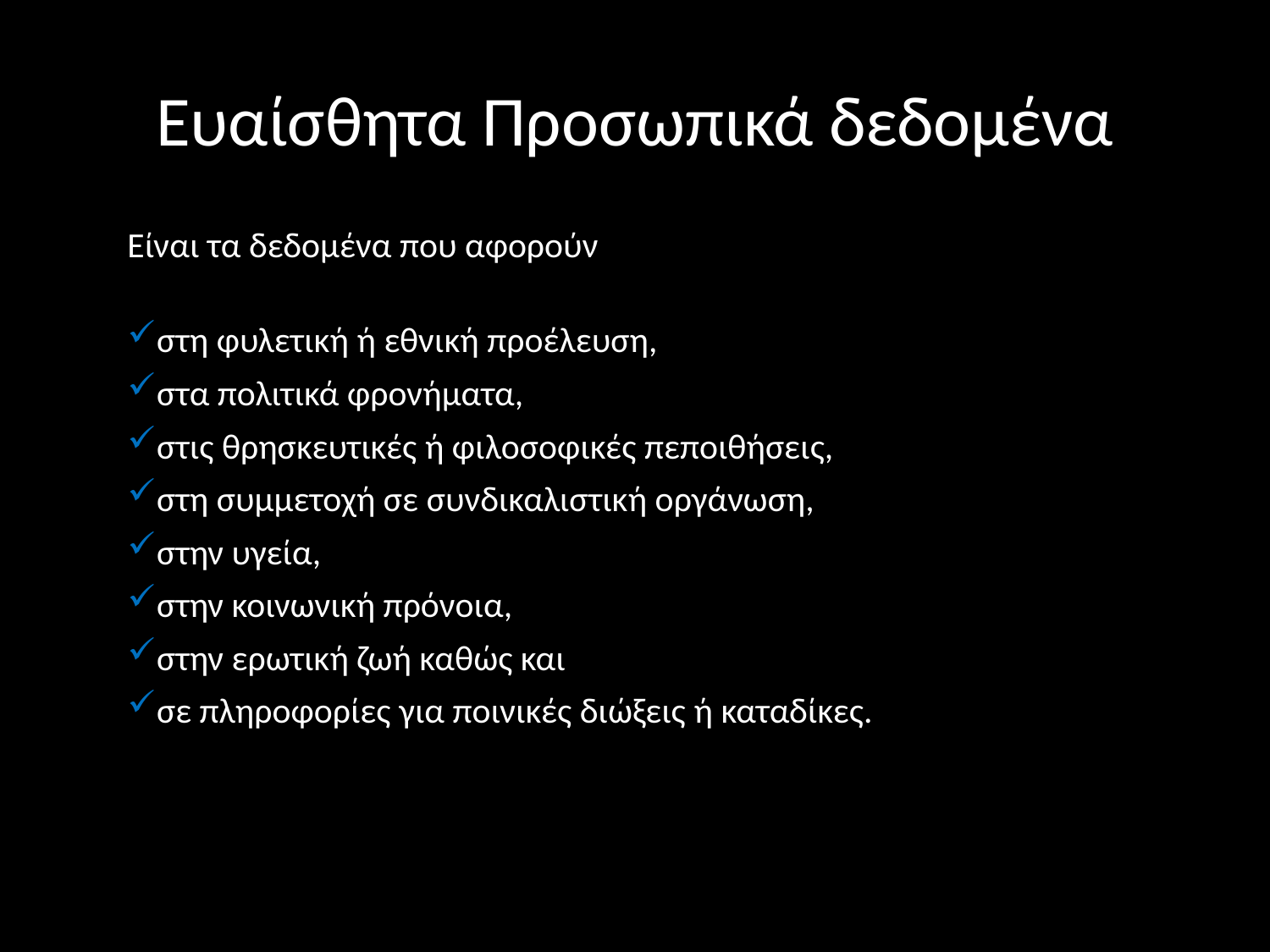

# Ευαίσθητα Προσωπικά δεδομένα
Είναι τα δεδομένα που αφορούν

στη φυλετική ή εθνική προέλευση,
στα πολιτικά φρονήματα,
στις θρησκευτικές ή φιλοσοφικές πεποιθήσεις,
στη συμμετοχή σε συνδικαλιστική οργάνωση,
στην υγεία,
στην κοινωνική πρόνοια,
στην ερωτική ζωή καθώς και
σε πληροφορίες για ποινικές διώξεις ή καταδίκες.